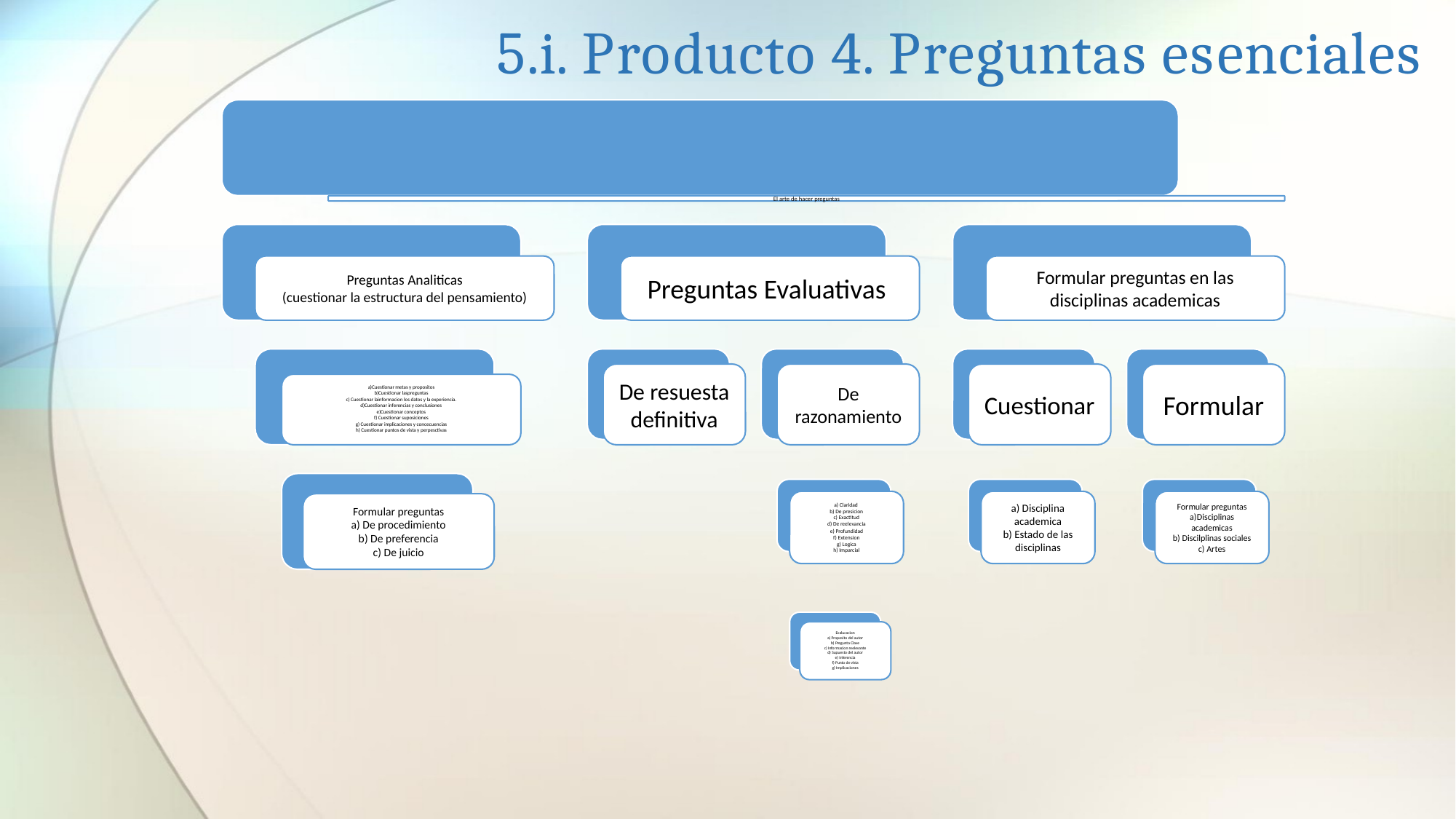

# 5.i. Producto 4. Preguntas esenciales
El arte de hacer preguntas
Preguntas Analiticas
(cuestionar la estructura del pensamiento)
a)Cuestionar metas y propositos
b)Cuestionar laspreguntas
c) Cuestionar lainformacion los datos y la experiencia.
d)Cuestionar inferencias y conclusiones
e)Cuestionar conceptos
f) Cuestionar suposiciones
g) Cuestionar implicaciones y concecuencias
h) Cuestionar puntos de vista y perpesctivas
Preguntas Evaluativas
De resuesta definitiva
Formular preguntas en las disciplinas academicas
Formular preguntas
a) De procedimiento
b) De preferencia
c) De juicio
De razonamiento
a) Claridad
b) De presicion
c) Exactitud
d) De reelevancia
e) Profundidad
f) Extension
g) Logica
h) Imparcial
Evalucacion
a) Proposito del autor
b) Pregunta Clave
c) Informacion reelevante
d) Supuesto del autor
e) Inferencia
f) Punto de vista
g) Implicaciones
Cuestionar
Formular
a) Disciplina academica
b) Estado de las disciplinas
Formular preguntas
a)Disciplinas academicas
b) Discilplinas sociales
c) Artes